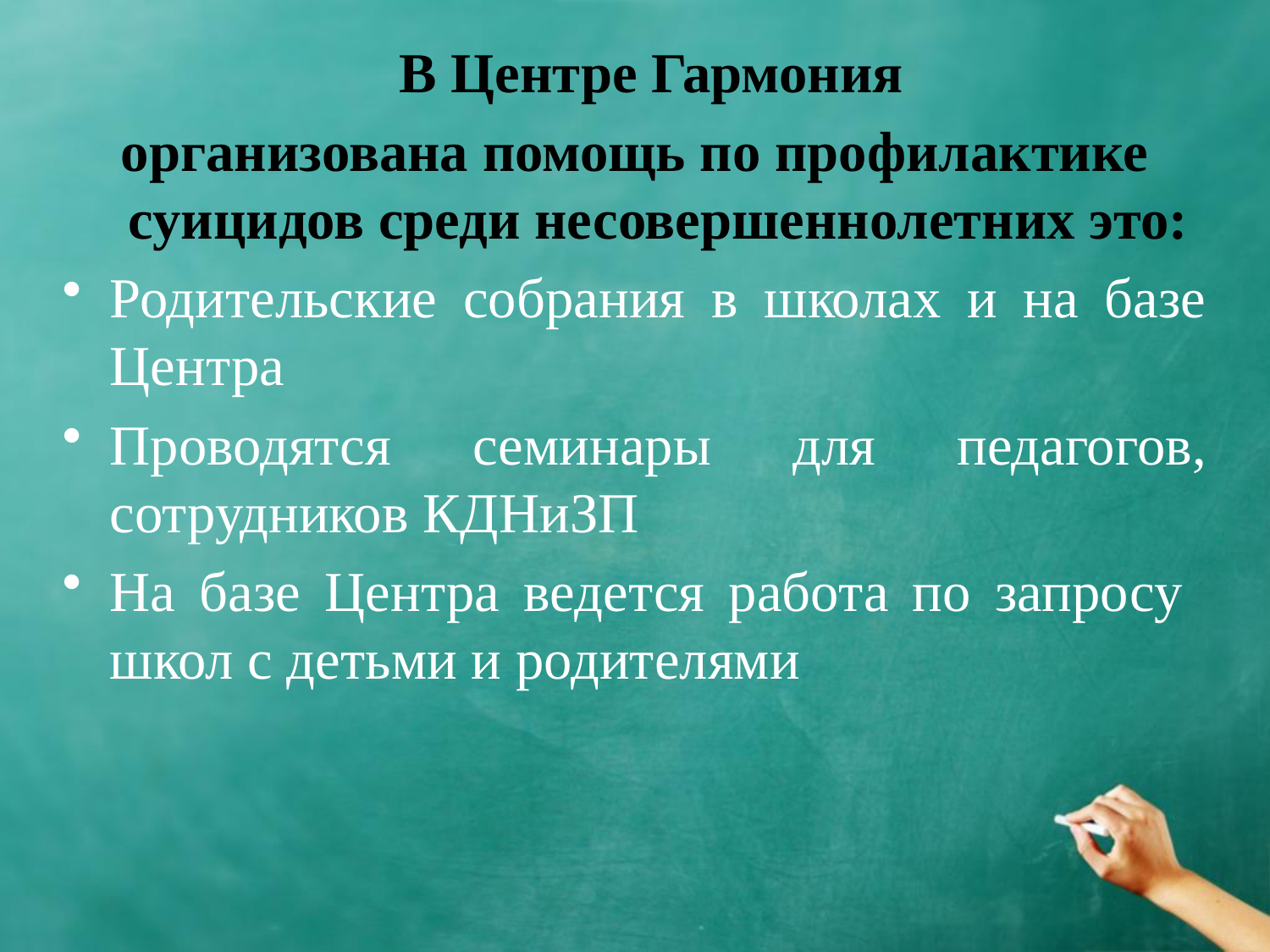

В Центре Гармония
организована помощь по профилактике суицидов среди несовершеннолетних это:
Родительские собрания в школах и на базе Центра
Проводятся семинары для педагогов, сотрудников КДНиЗП
На базе Центра ведется работа по запросу  школ с детьми и родителями